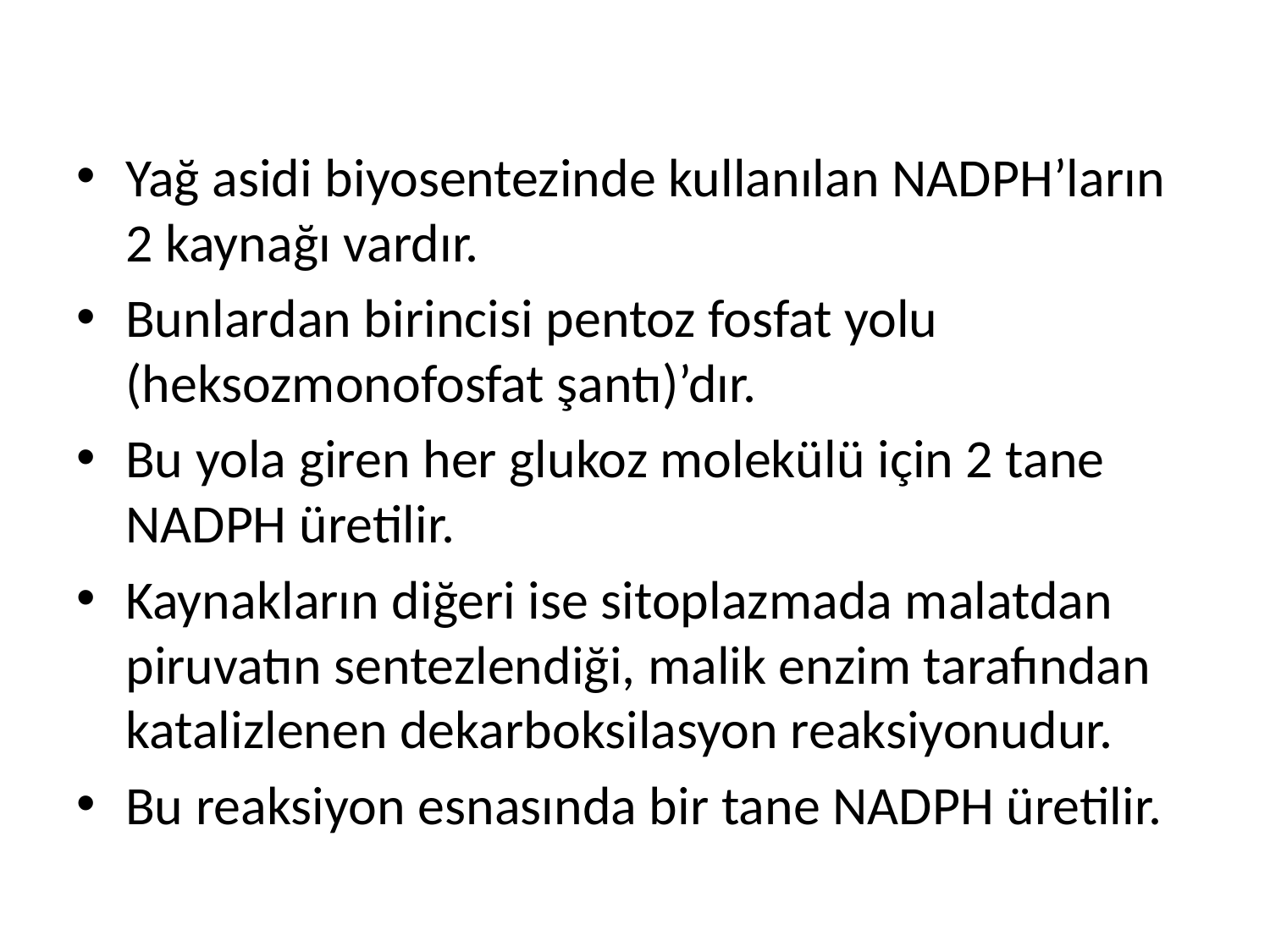

Yağ asidi biyosentezinde kullanılan NADPH’ların 2 kaynağı vardır.
Bunlardan birincisi pentoz fosfat yolu (heksozmonofosfat şantı)’dır.
Bu yola giren her glukoz molekülü için 2 tane NADPH üretilir.
Kaynakların diğeri ise sitoplazmada malatdan piruvatın sentezlendiği, malik enzim tarafından katalizlenen dekarboksilasyon reaksiyonudur.
Bu reaksiyon esnasında bir tane NADPH üretilir.